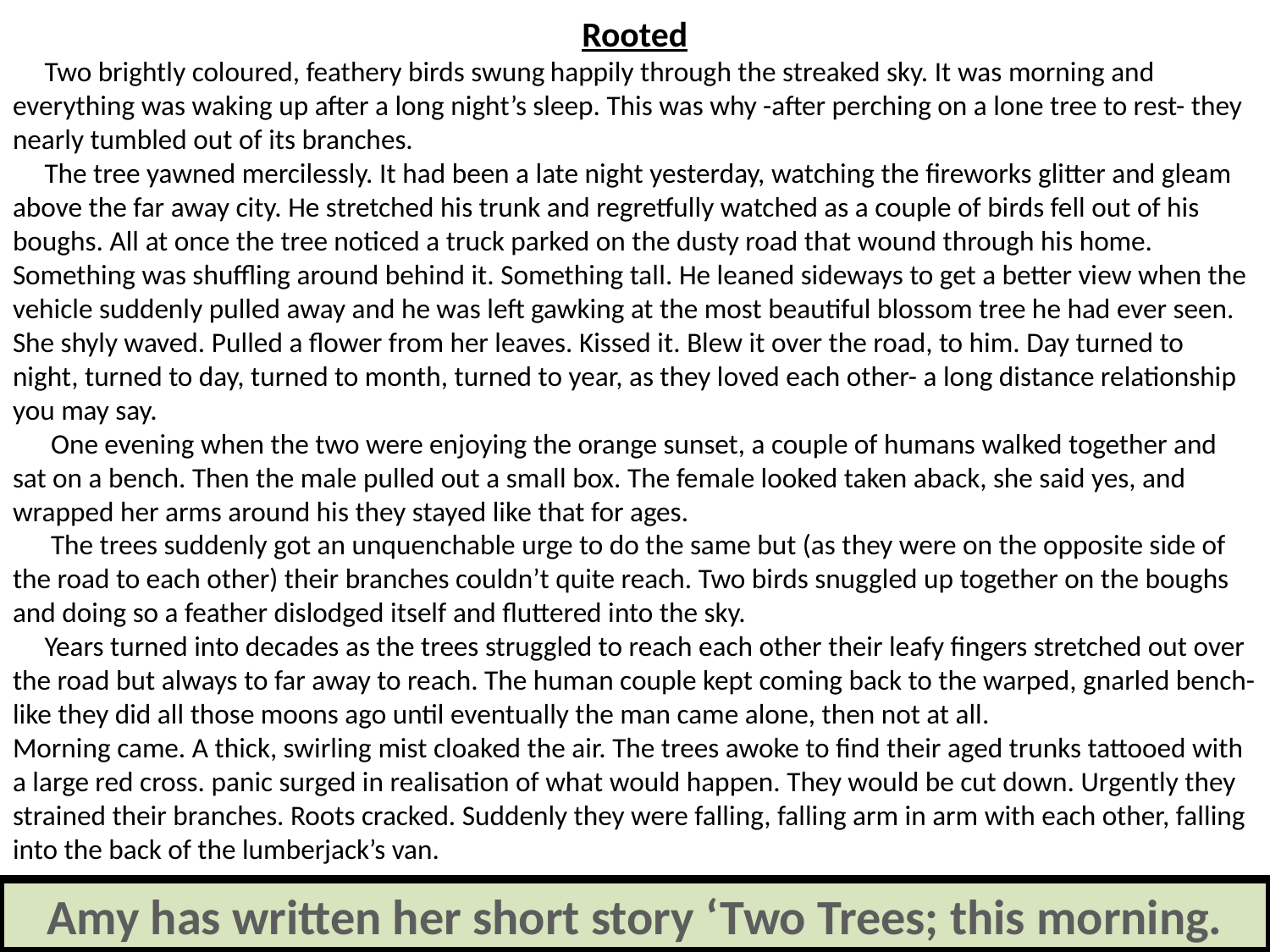

Rooted
     Two brightly coloured, feathery birds swung happily through the streaked sky. It was morning and everything was waking up after a long night’s sleep. This was why -after perching on a lone tree to rest- they nearly tumbled out of its branches.
     The tree yawned mercilessly. It had been a late night yesterday, watching the fireworks glitter and gleam above the far away city. He stretched his trunk and regretfully watched as a couple of birds fell out of his boughs. All at once the tree noticed a truck parked on the dusty road that wound through his home.        Something was shuffling around behind it. Something tall. He leaned sideways to get a better view when the vehicle suddenly pulled away and he was left gawking at the most beautiful blossom tree he had ever seen.
She shyly waved. Pulled a flower from her leaves. Kissed it. Blew it over the road, to him. Day turned to night, turned to day, turned to month, turned to year, as they loved each other- a long distance relationship you may say.
      One evening when the two were enjoying the orange sunset, a couple of humans walked together and sat on a bench. Then the male pulled out a small box. The female looked taken aback, she said yes, and wrapped her arms around his they stayed like that for ages.
      The trees suddenly got an unquenchable urge to do the same but (as they were on the opposite side of the road to each other) their branches couldn’t quite reach. Two birds snuggled up together on the boughs and doing so a feather dislodged itself and fluttered into the sky.
     Years turned into decades as the trees struggled to reach each other their leafy fingers stretched out over the road but always to far away to reach. The human couple kept coming back to the warped, gnarled bench- like they did all those moons ago until eventually the man came alone, then not at all.
Morning came. A thick, swirling mist cloaked the air. The trees awoke to find their aged trunks tattooed with a large red cross. panic surged in realisation of what would happen. They would be cut down. Urgently they strained their branches. Roots cracked. Suddenly they were falling, falling arm in arm with each other, falling into the back of the lumberjack’s van.

Amy has written her short story ‘Two Trees; this morning.